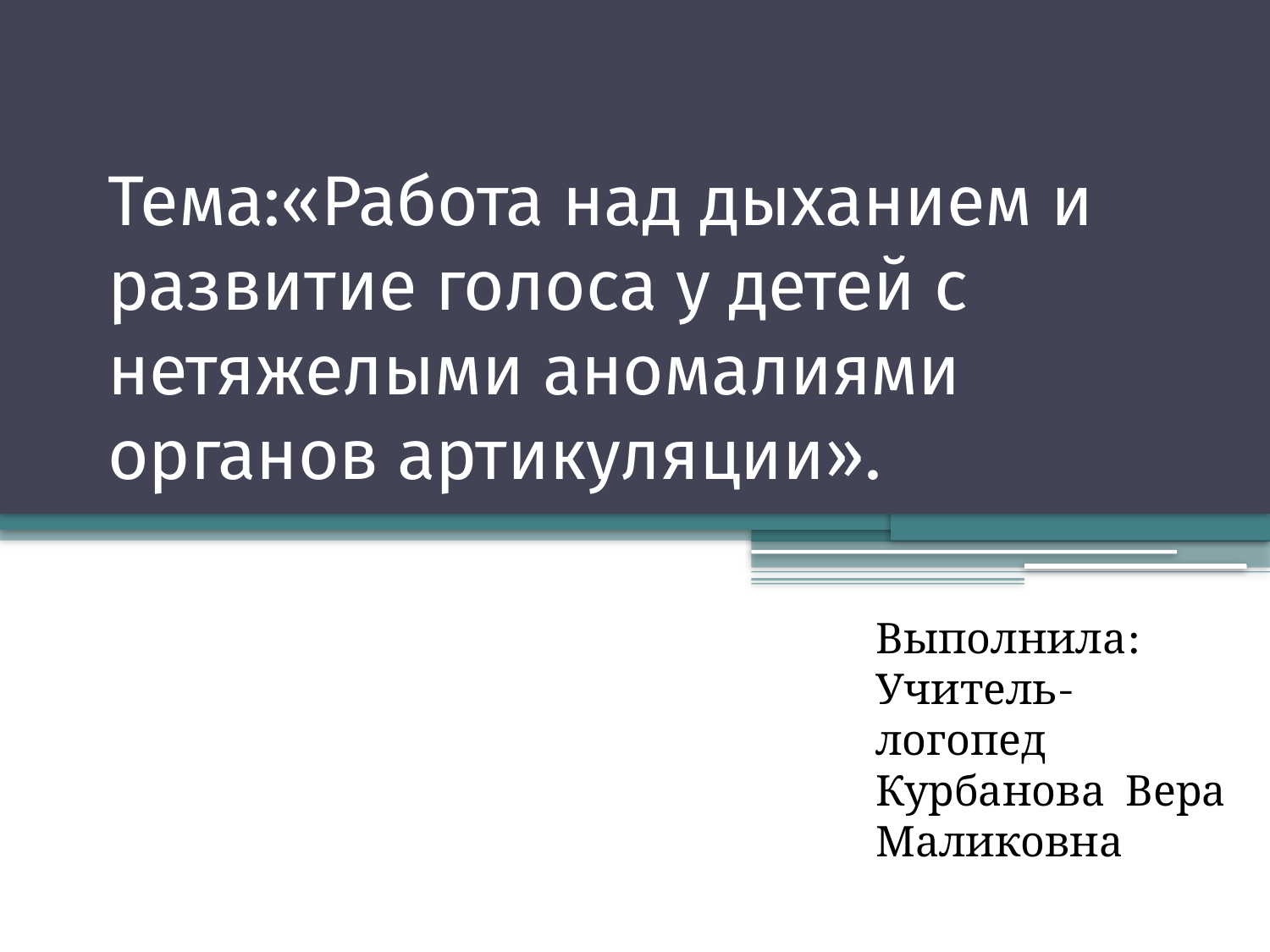

# Тема:«Работа над дыханием и развитие голоса у детей с нетяжелыми аномалиями органов артикуляции».
Выполнила:
Учитель-логопед
Курбанова  Вера Маликовна